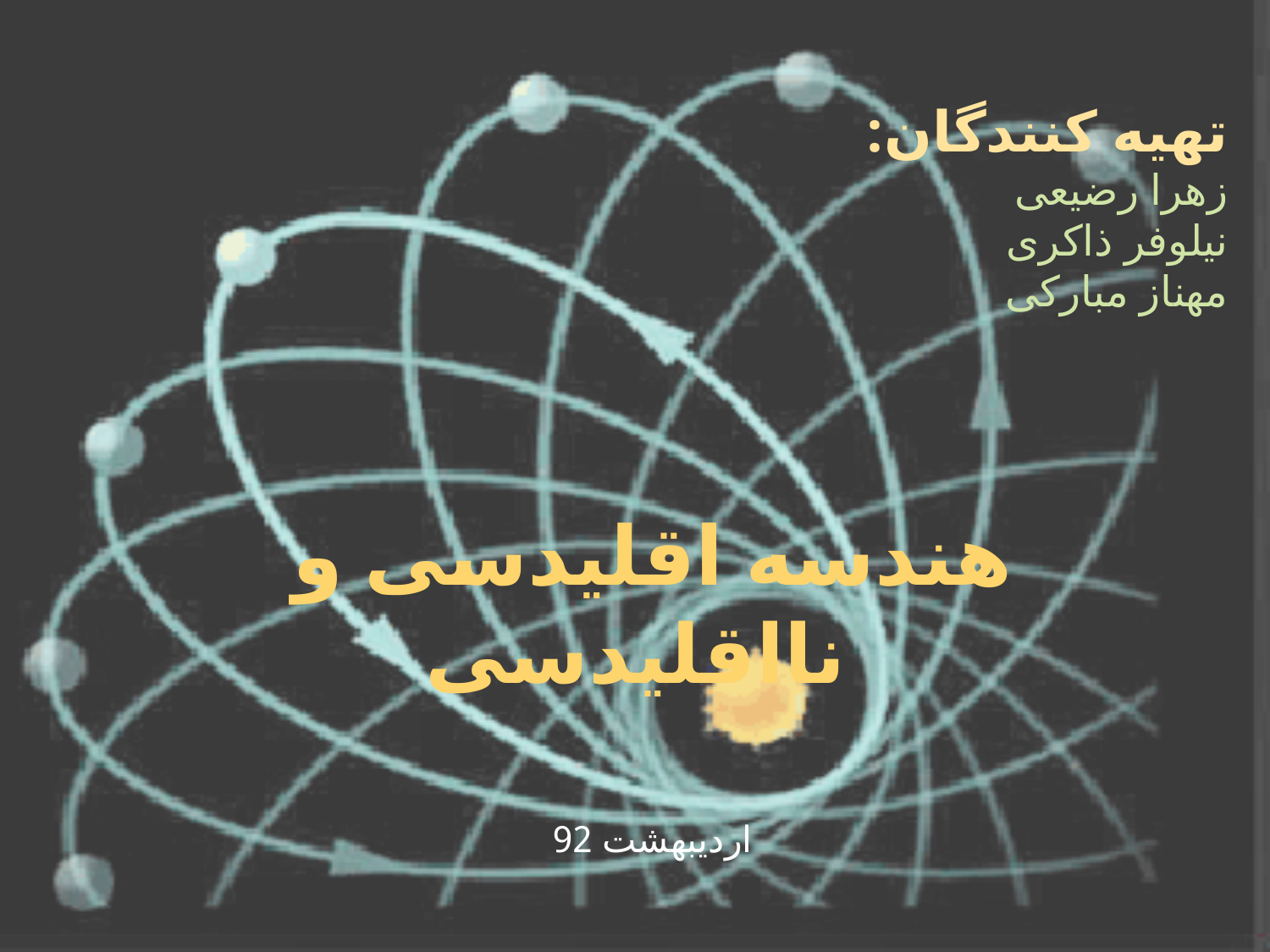

# تهیه کنندگان: زهرا رضیعی نیلوفر ذاکری مهناز مبارکی
هندسه اقلیدسی و نااقلیدسی

اردیبهشت 92